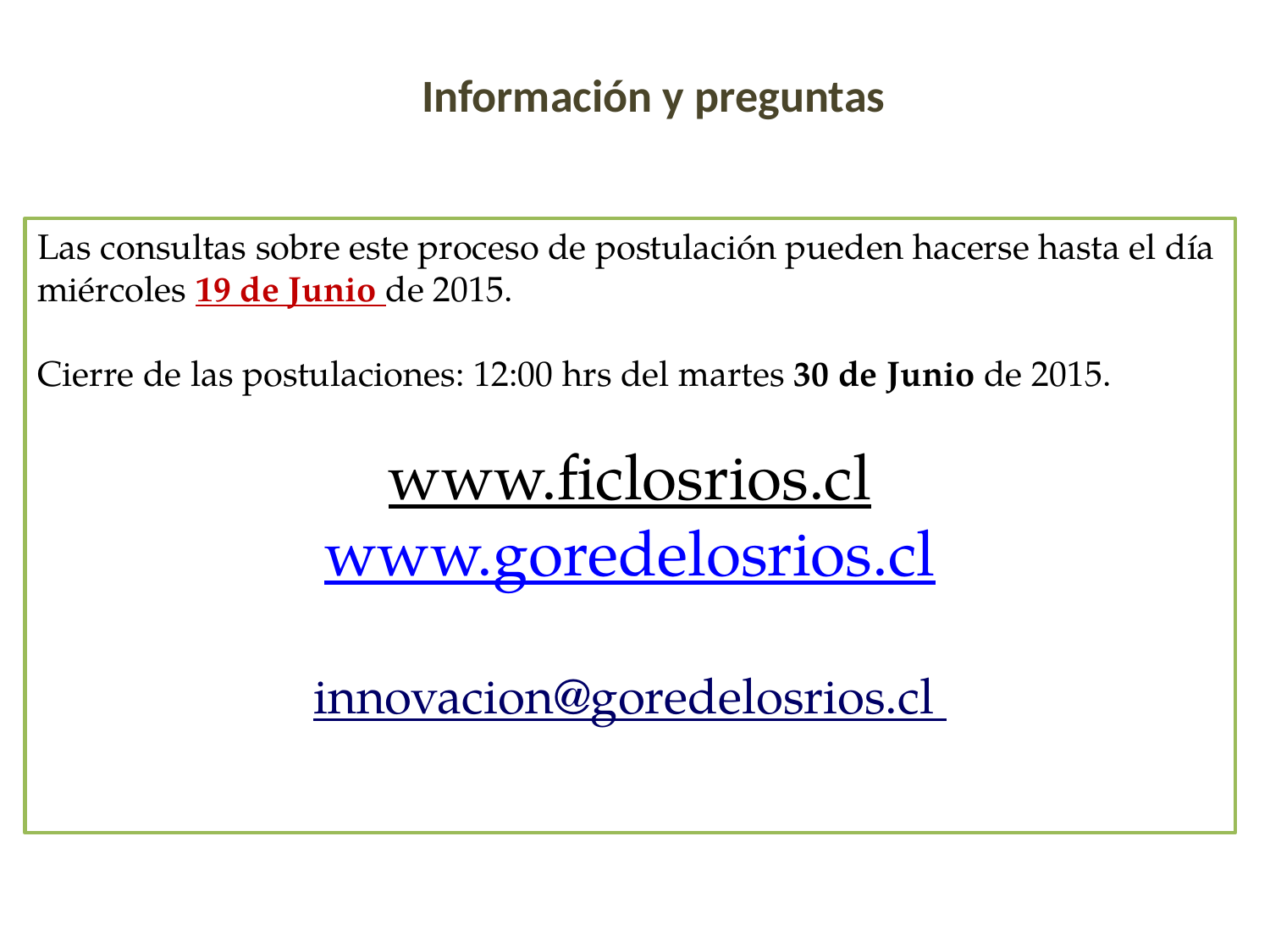

Información y preguntas
Las consultas sobre este proceso de postulación pueden hacerse hasta el día miércoles 19 de Junio de 2015.

Cierre de las postulaciones: 12:00 hrs del martes 30 de Junio de 2015.

www.ficlosrios.cl
www.goredelosrios.cl

innovacion@goredelosrios.cl